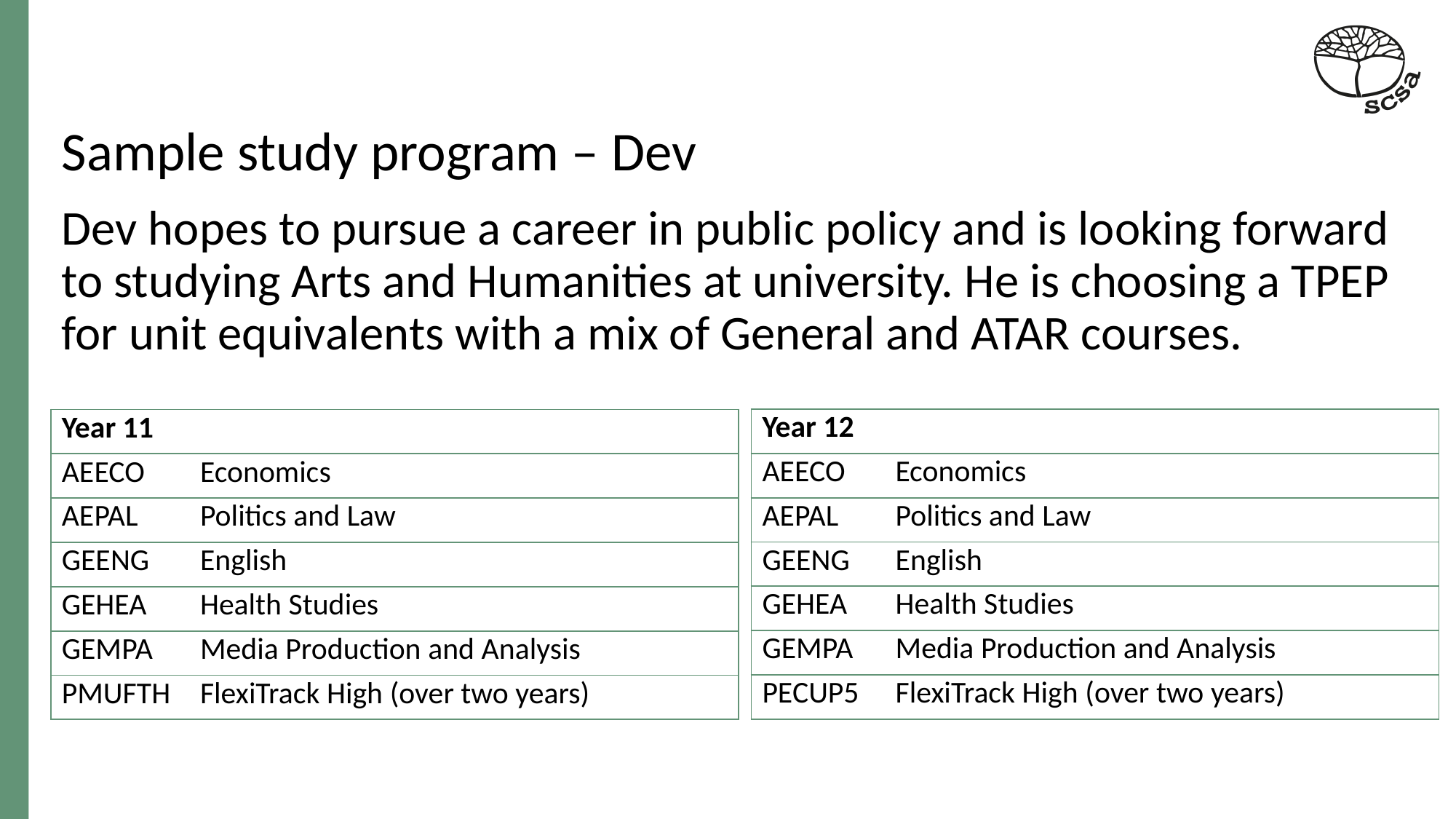

# Sample study program – Dev
Dev hopes to pursue a career in public policy and is looking forward to studying Arts and Humanities at university. He is choosing a TPEP for unit equivalents with a mix of General and ATAR courses.
| Year 12 |  |
| --- | --- |
| AEECO | Economics |
| AEPAL | Politics and Law |
| GEENG | English |
| GEHEA | Health Studies |
| GEMPA | Media Production and Analysis |
| PECUP5 | FlexiTrack High (over two years) |
| Year 11 |  |
| --- | --- |
| AEECO | Economics |
| AEPAL | Politics and Law |
| GEENG | English |
| GEHEA | Health Studies |
| GEMPA | Media Production and Analysis |
| PMUFTH | FlexiTrack High (over two years) |